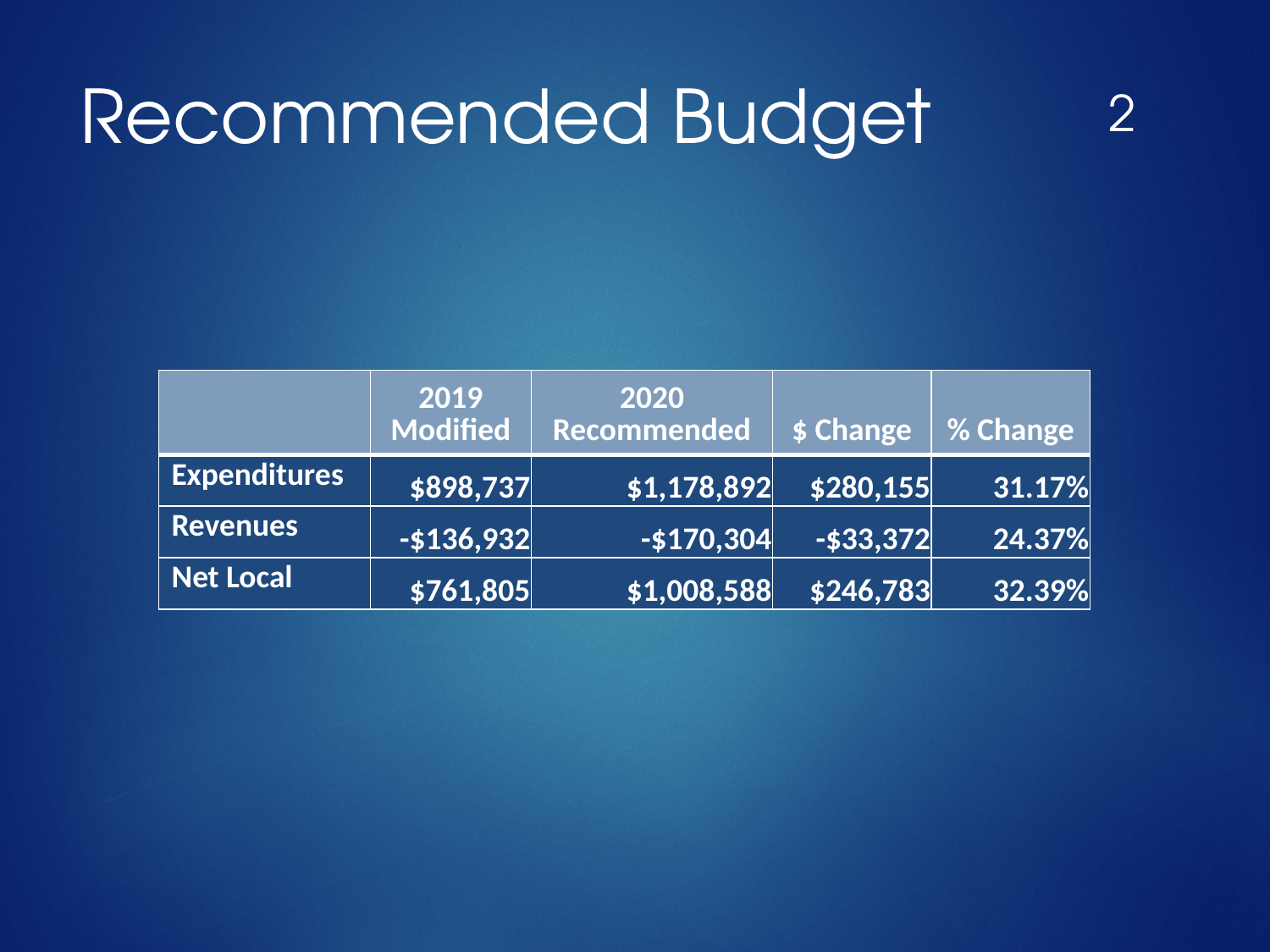

2
# Recommended Budget
|  | 2019 Modified | 2020 Recommended | $ Change | % Change |
| --- | --- | --- | --- | --- |
| Expenditures | $898,737 | $1,178,892 | $280,155 | 31.17% |
| Revenues | -$136,932 | -$170,304 | -$33,372 | 24.37% |
| Net Local | $761,805 | $1,008,588 | $246,783 | 32.39% |